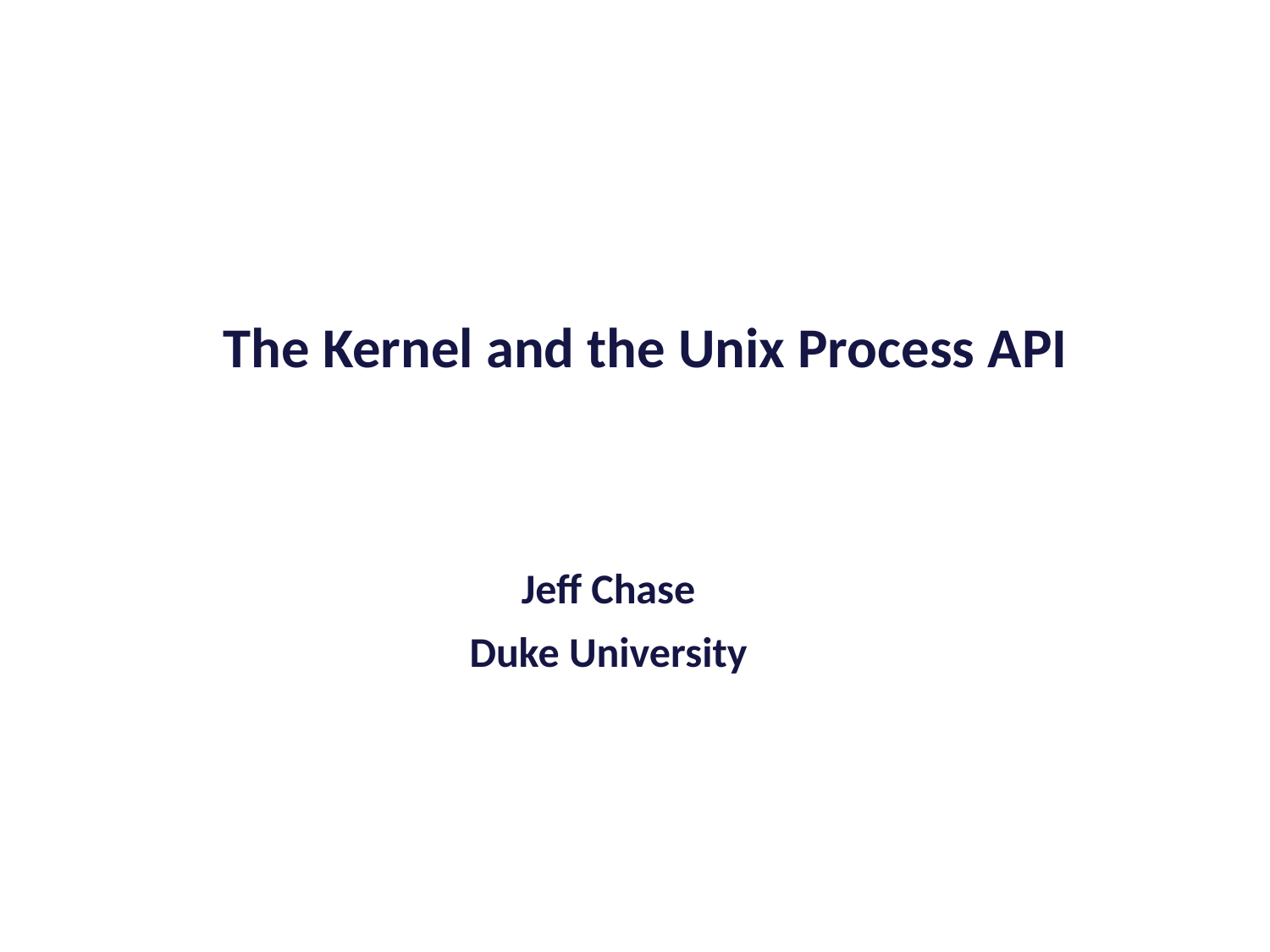

The Kernel and the Unix Process API

Jeff Chase
Duke University